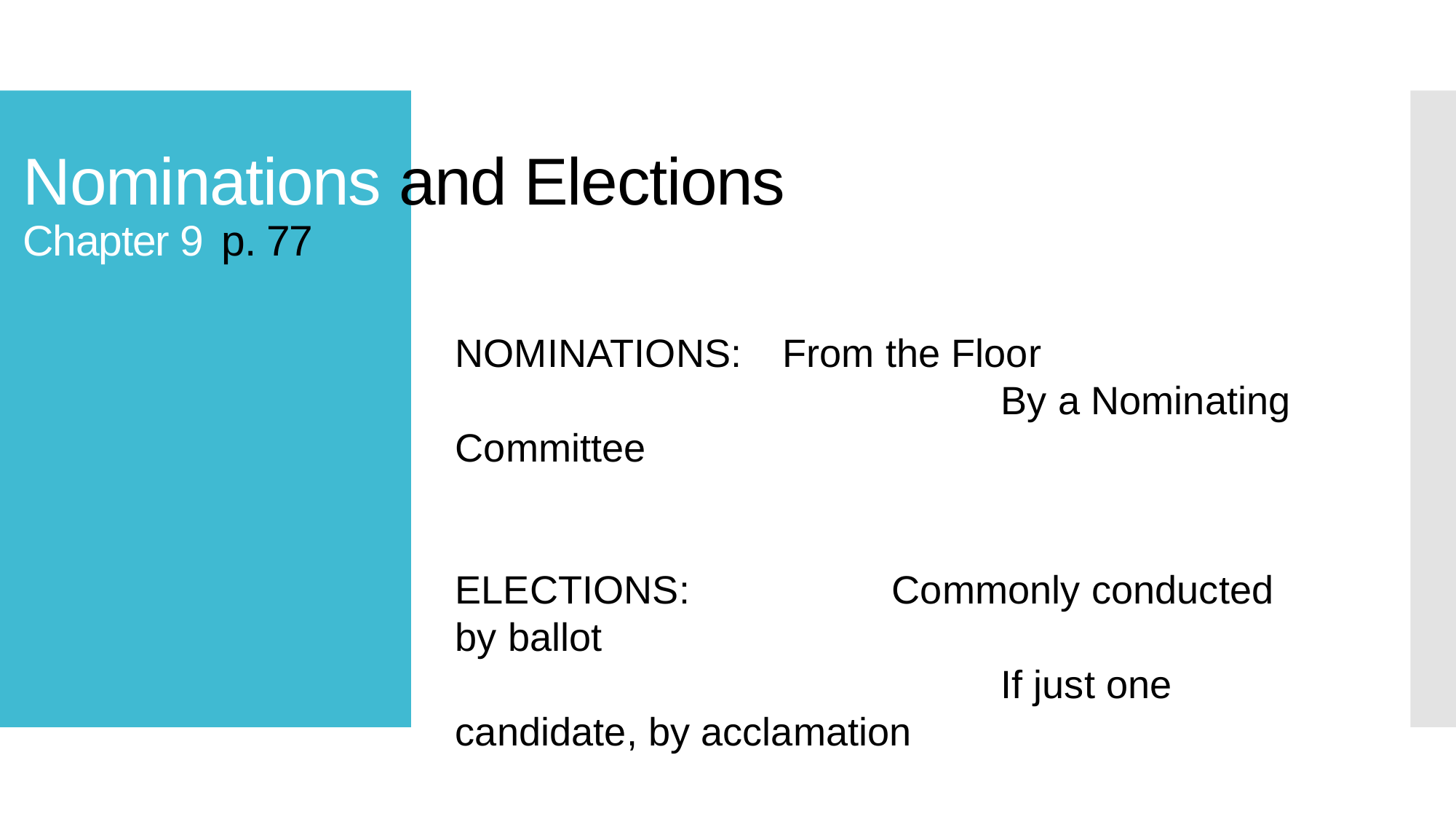

# Nominations and Elections Chapter 9	p. 77

NOMINATIONS:	From the Floor
					By a Nominating Committee

ELECTIONS:		Commonly conducted by ballot
					If just one candidate, by acclamation